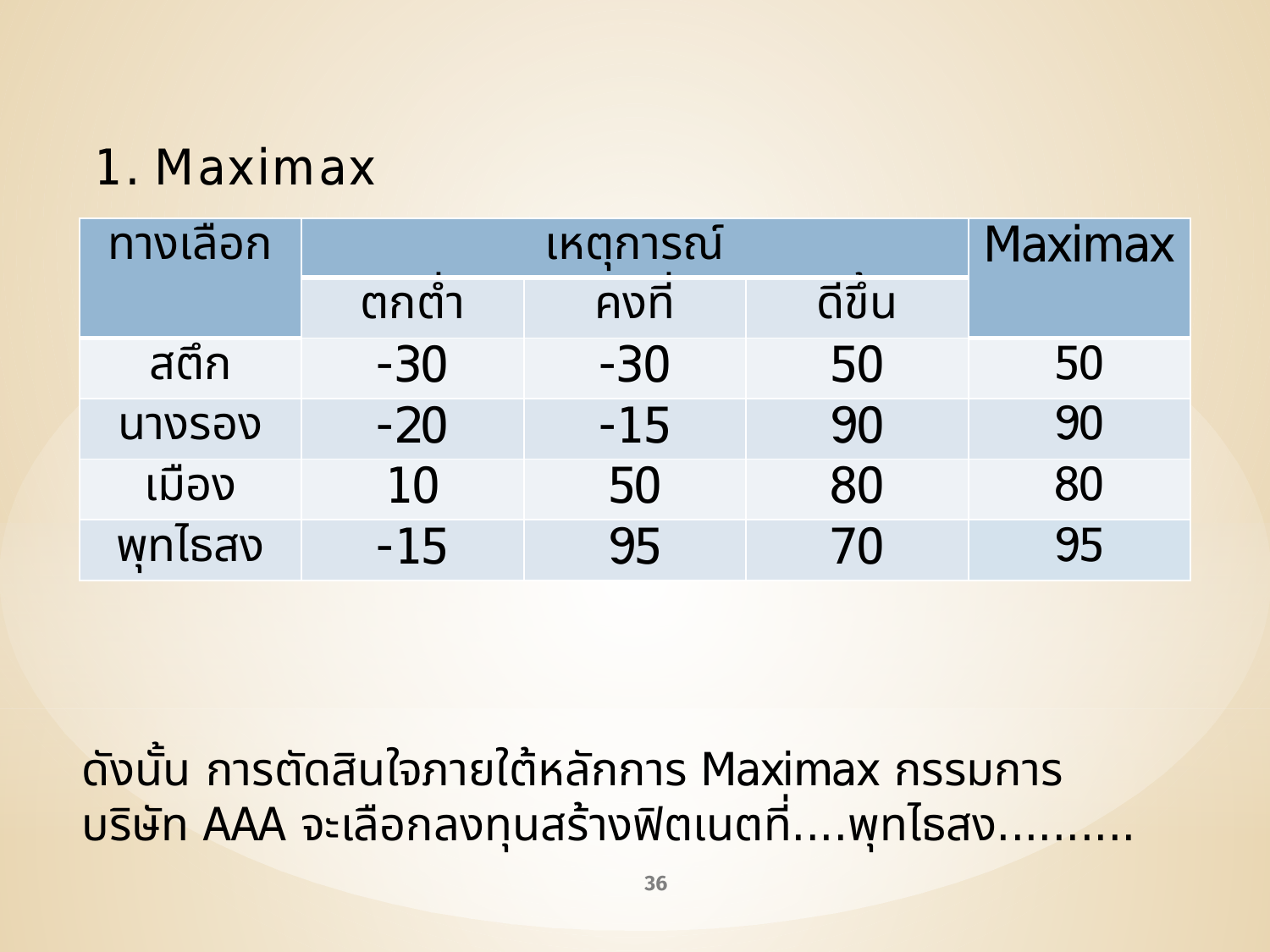

1. Maximax
| ทางเลือก | เหตุการณ์ |  |  | Maximax |
| --- | --- | --- | --- | --- |
|  | ตกต่ำ | คงที่ | ดีขึ้น |  |
| สตึก | -30 | -30 | 50 | 50 |
| นางรอง | -20 | -15 | 90 | 90 |
| เมือง | 10 | 50 | 80 | 80 |
| พุทไธสง | -15 | 95 | 70 | 95 |
ดังนั้น การตัดสินใจภายใต้หลักการ Maximax กรรมการบริษัท AAA จะเลือกลงทุนสร้างฟิตเนตที่....พุทไธสง..........
36